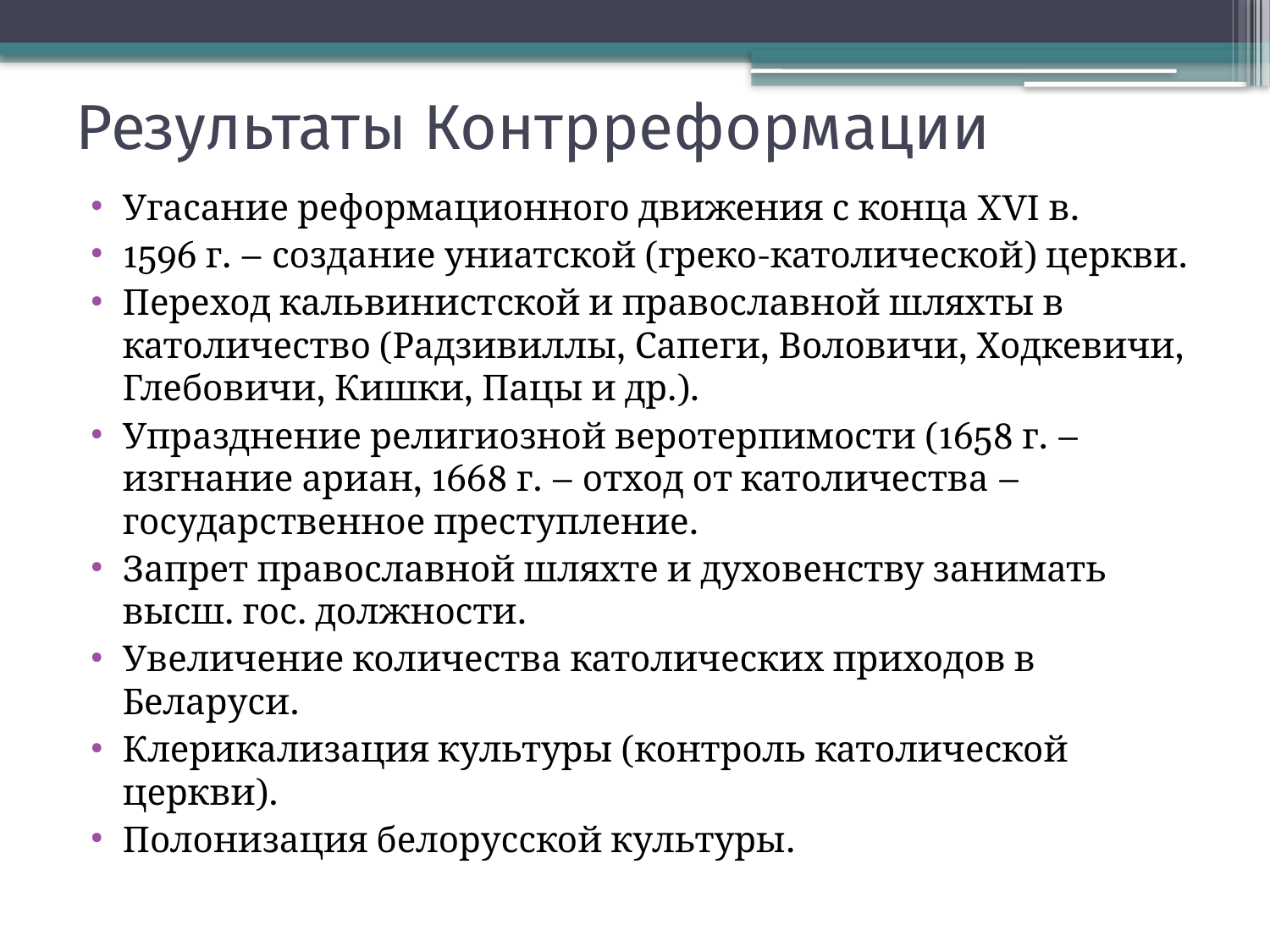

# Результаты Контрреформации
Угасание реформационного движения с конца XVI в.
1596 г. – создание униатской (греко-католической) церкви.
Переход кальвинистской и православной шляхты в католичество (Радзивиллы, Сапеги, Воловичи, Ходкевичи, Глебовичи, Кишки, Пацы и др.).
Упразднение религиозной веротерпимости (1658 г. – изгнание ариан, 1668 г. – отход от католичества – государственное преступление.
Запрет православной шляхте и духовенству занимать высш. гос. должности.
Увеличение количества католических приходов в Беларуси.
Клерикализация культуры (контроль католической церкви).
Полонизация белорусской культуры.